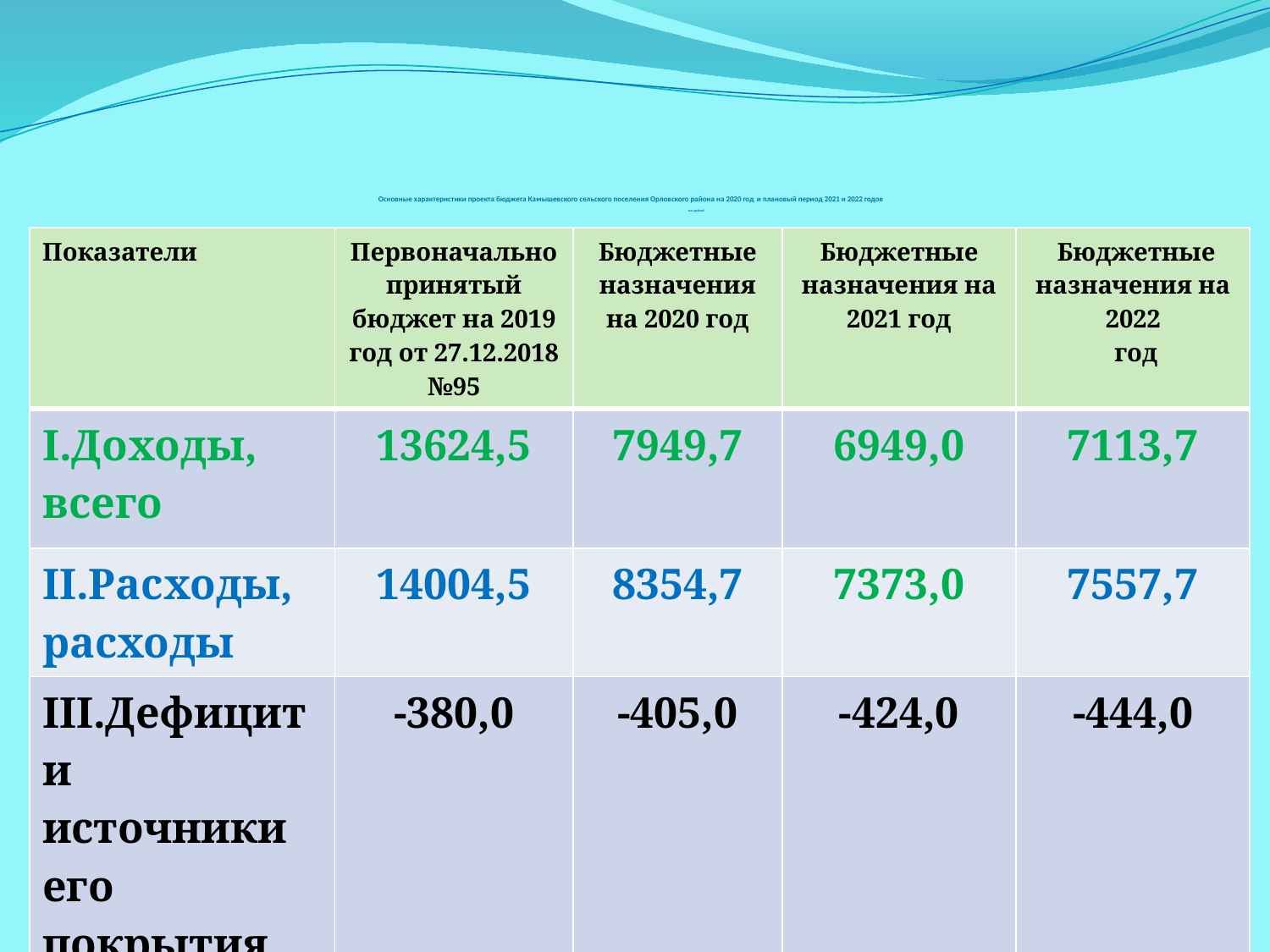

# Основные характеристики проекта бюджета Камышевского сельского поселения Орловского района на 2020 год  и плановый период 2021 и 2022 годов тыс.рублей
| Показатели | Первоначально принятый бюджет на 2019 год от 27.12.2018 №95 | Бюджетные назначения на 2020 год | Бюджетные назначения на 2021 год | Бюджетные назначения на 2022 год |
| --- | --- | --- | --- | --- |
| I.Доходы, всего | 13624,5 | 7949,7 | 6949,0 | 7113,7 |
| II.Расходы, расходы | 14004,5 | 8354,7 | 7373,0 | 7557,7 |
| III.Дефицит и источники его покрытия | -380,0 | -405,0 | -424,0 | -444,0 |